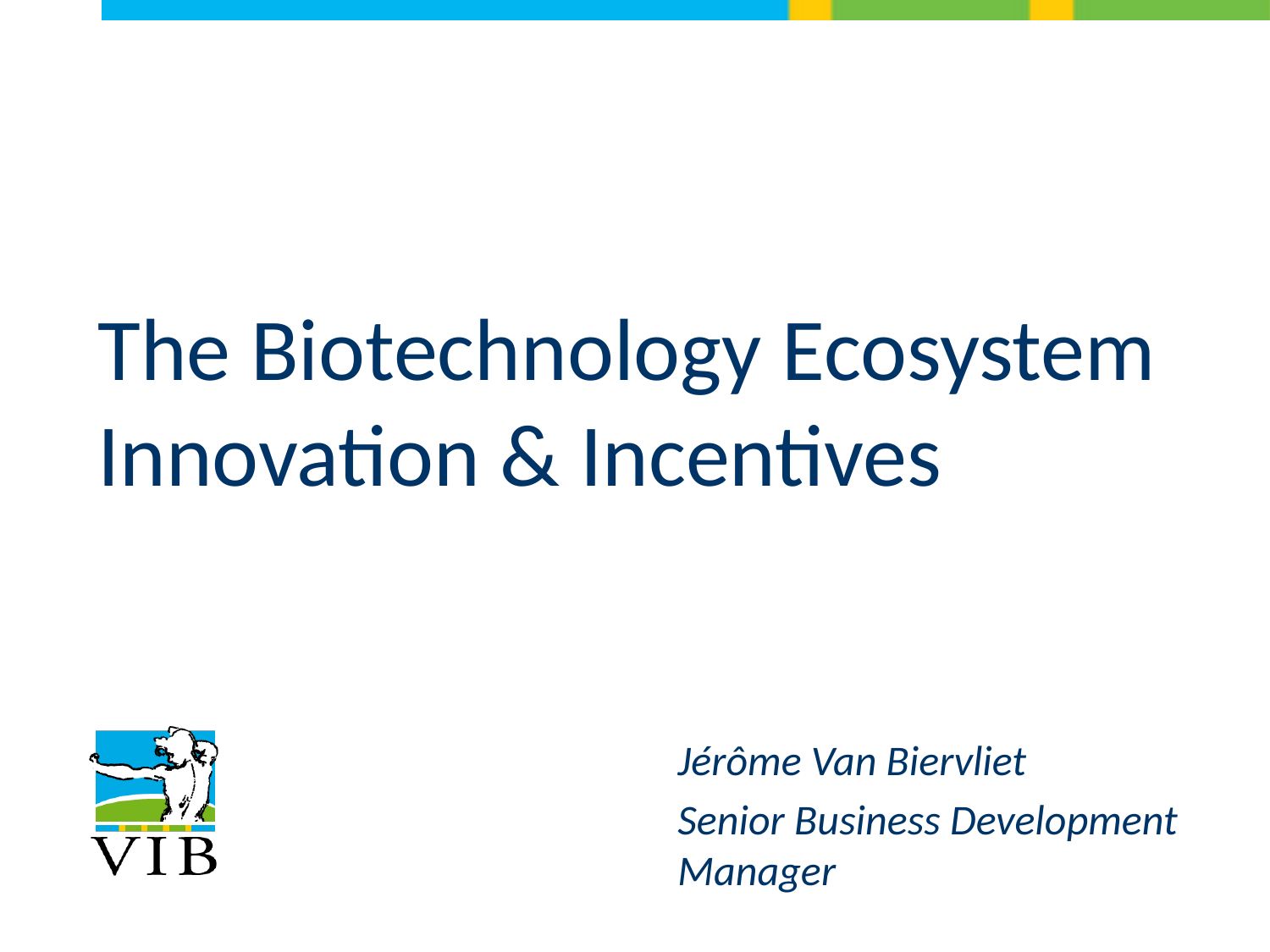

# The Biotechnology Ecosystem Innovation & Incentives
Jérôme Van Biervliet
Senior Business Development Manager